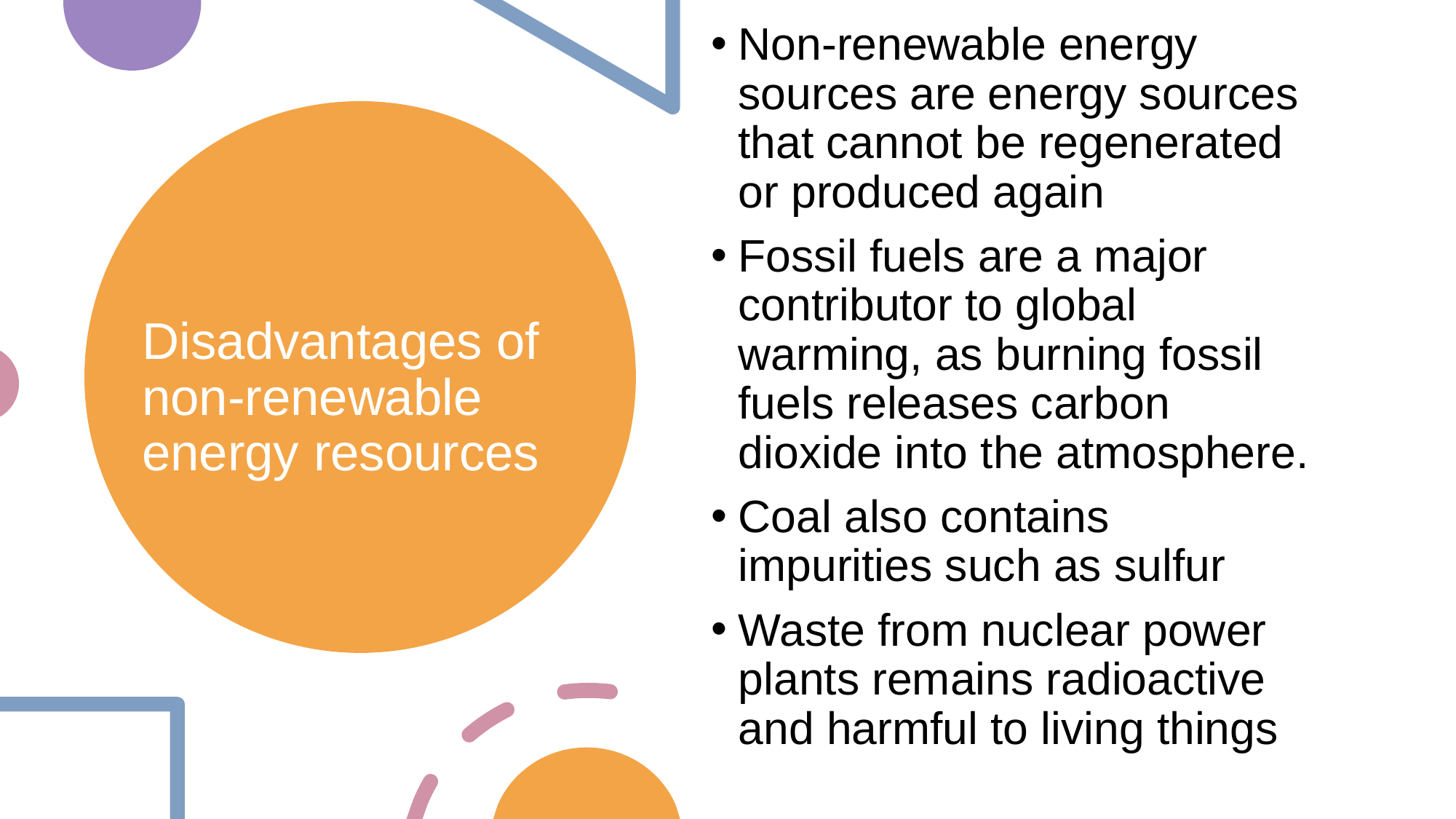

Non-renewable energy sources are energy sources that cannot be regenerated or produced again
Fossil fuels are a major contributor to global warming, as burning fossil fuels releases carbon dioxide into the atmosphere.
Coal also contains impurities such as sulfur
Waste from nuclear power plants remains radioactive and harmful to living things

# Disadvantages of non-renewable energy resources